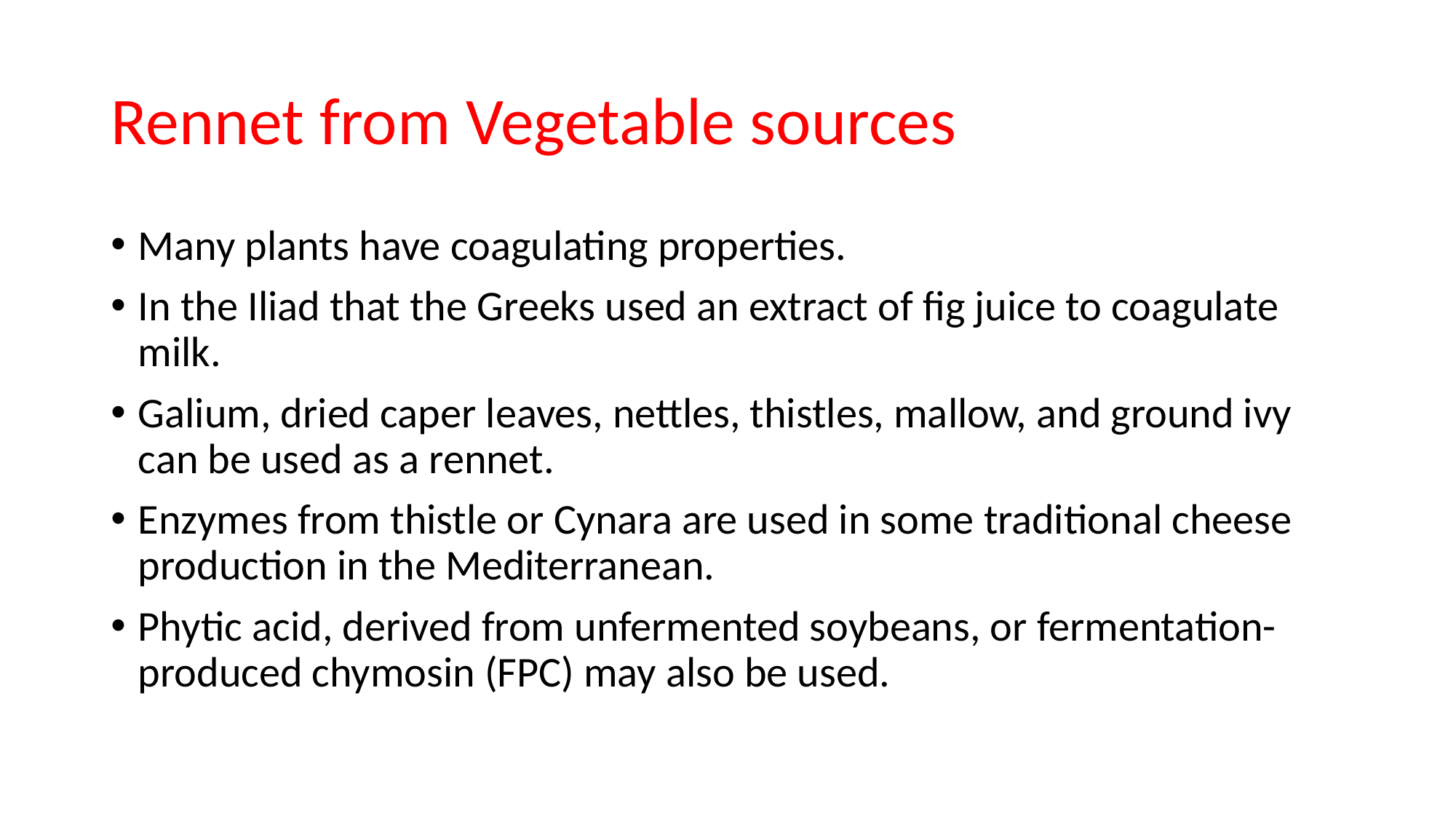

# Rennet from Vegetable sources
Many plants have coagulating properties.
In the Iliad that the Greeks used an extract of fig juice to coagulate milk.
Galium, dried caper leaves, nettles, thistles, mallow, and ground ivy can be used as a rennet.
Enzymes from thistle or Cynara are used in some traditional cheese production in the Mediterranean.
Phytic acid, derived from unfermented soybeans, or fermentation-produced chymosin (FPC) may also be used.